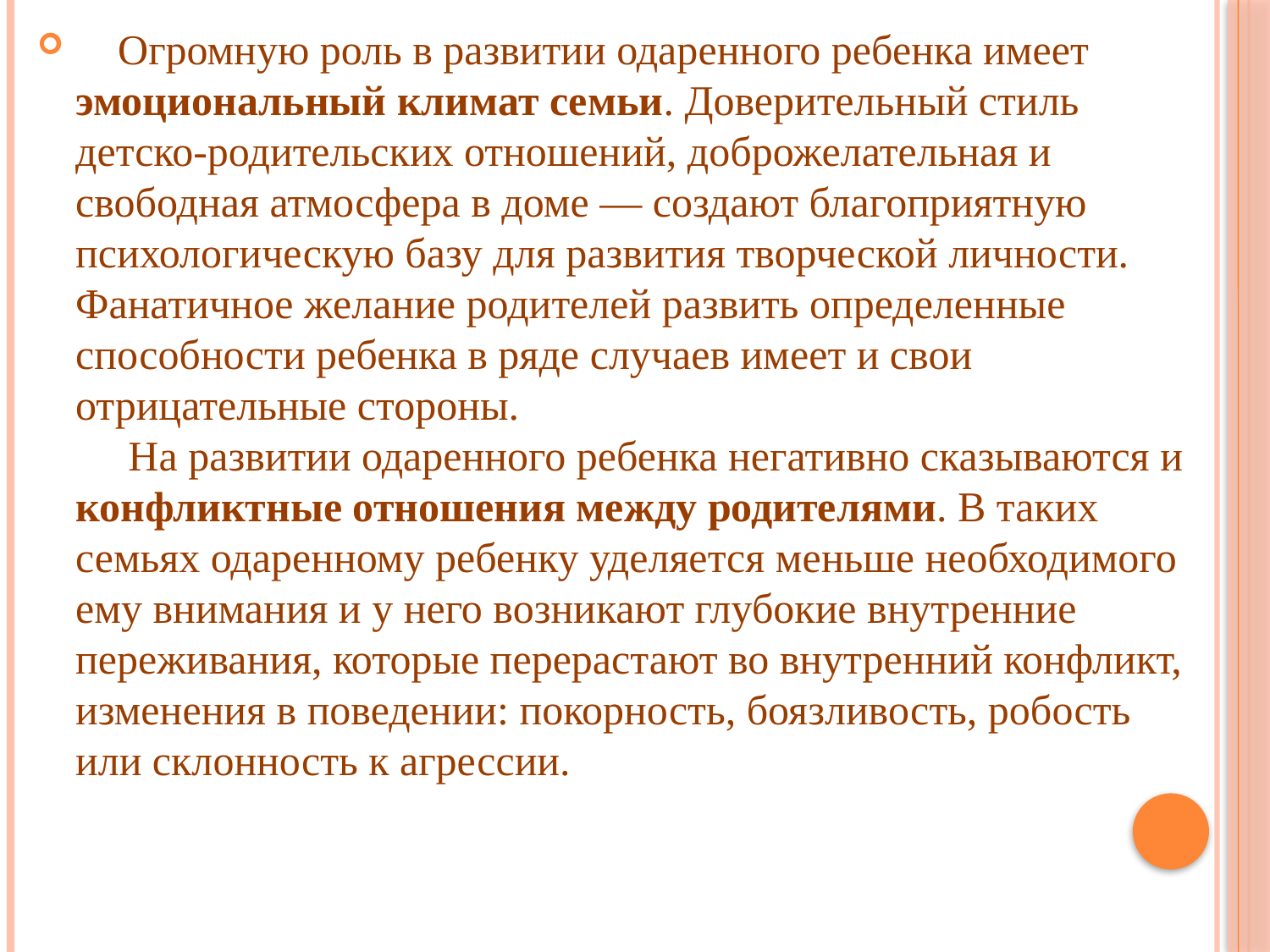

Огромную роль в развитии одаренного ребенка имеет эмоциональный климат семьи. Доверительный стиль детско-родительских отношений, доброжелательная и свободная атмосфера в доме — создают благоприятную психологическую базу для развития творческой личности. Фанатичное желание родителей развить определенные способности ребенка в ряде случаев имеет и свои отрицательные стороны.
     На развитии одаренного ребенка негативно сказываются и конфликтные отношения между родителями. В таких семьях одаренному ребенку уделяется меньше необходимого ему внимания и у него возникают глубокие внутренние переживания, которые перерастают во внутренний конфликт, изменения в поведении: покорность, боязливость, робость или склонность к агрессии.